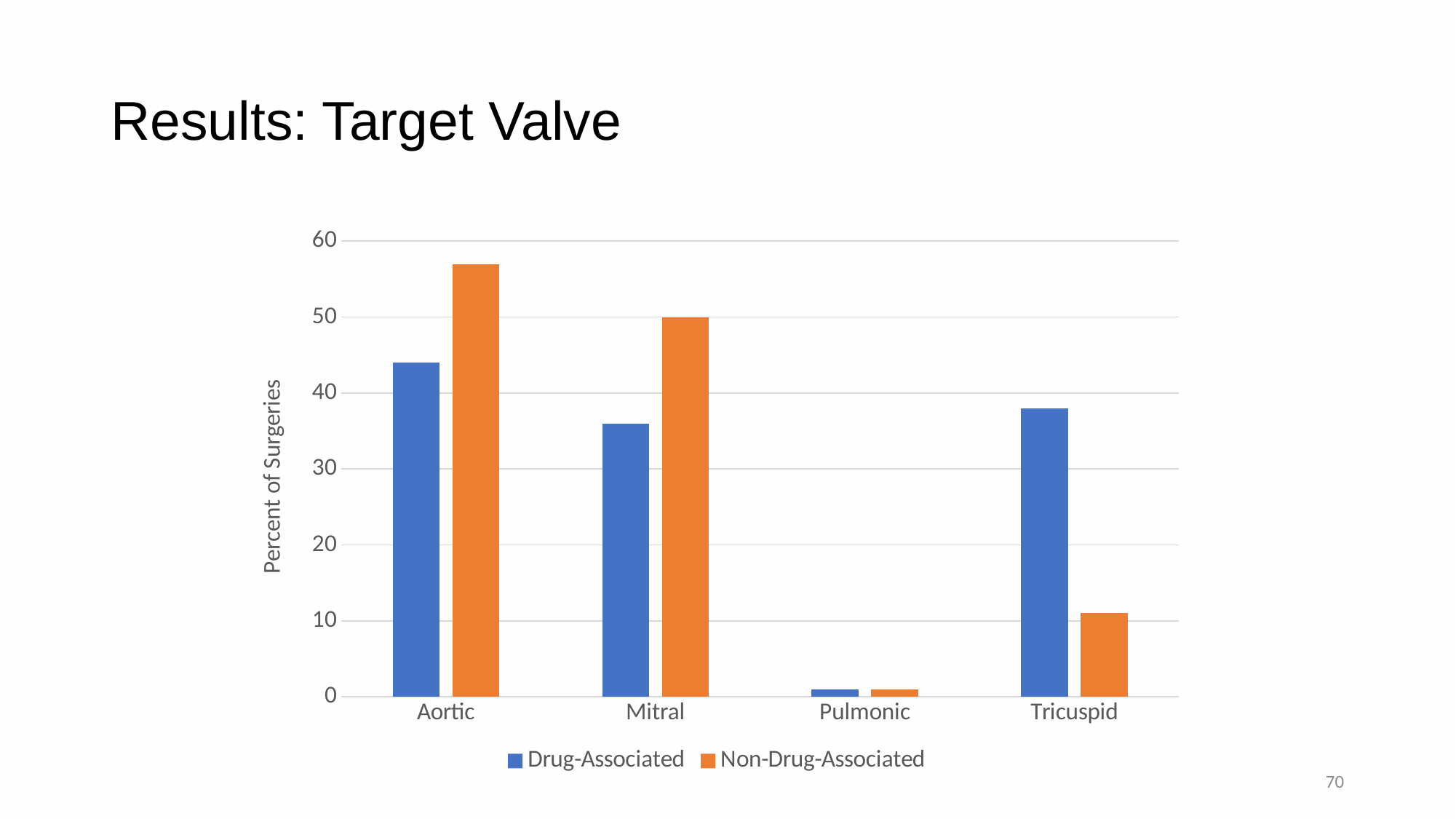

# Results: Target Valve

### Chart

| Category | Drug-Associated | Non-Drug-Associated |
|---|---|---|
| Aortic | 44.0 | 57.0 |
| Mitral | 36.0 | 50.0 |
| Pulmonic | 1.0 | 1.0 |
| Tricuspid | 38.0 | 11.0 |
70